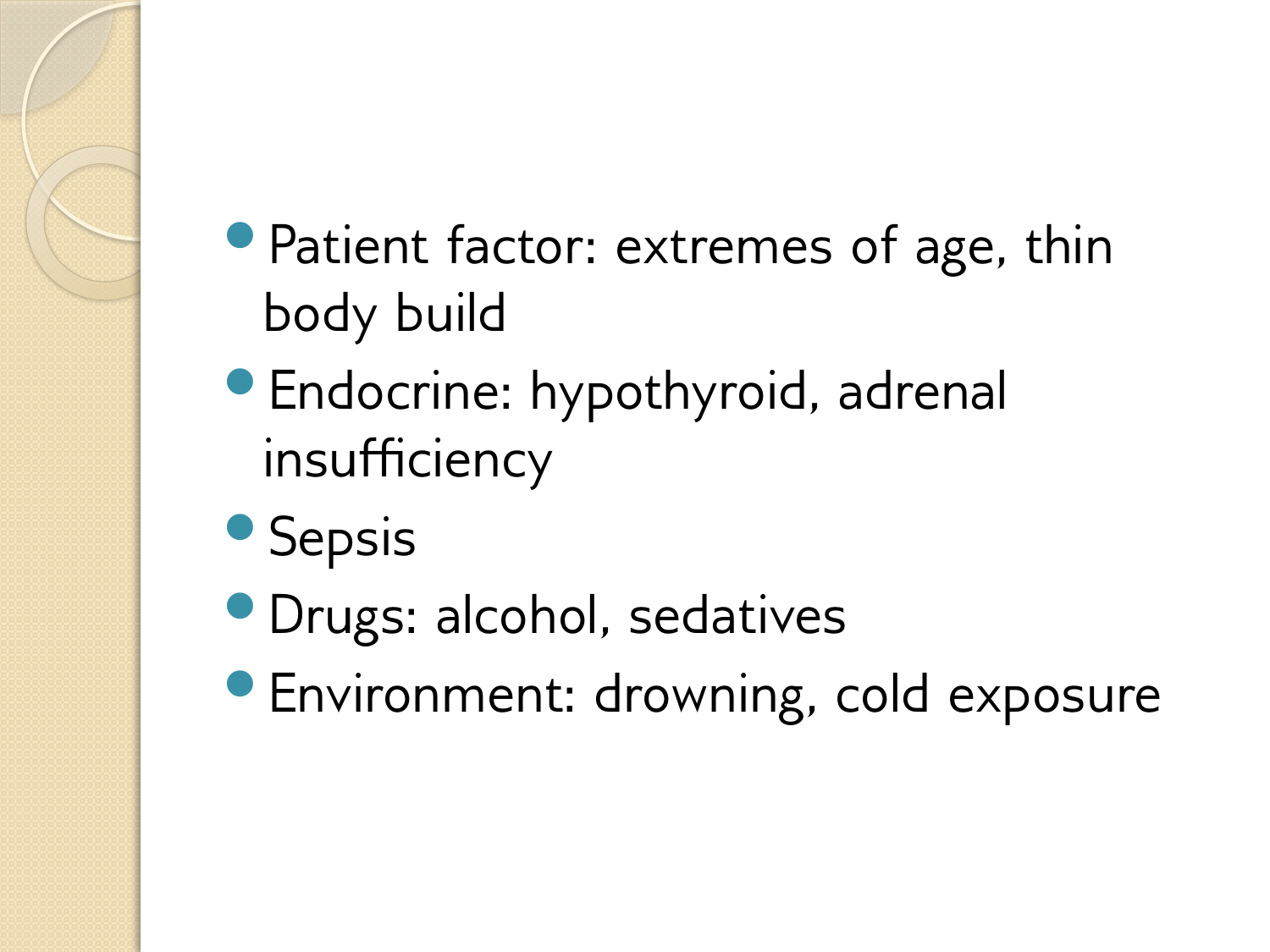

#
Patient factor: extremes of age, thin body build
Endocrine: hypothyroid, adrenal insufficiency
Sepsis
Drugs: alcohol, sedatives
Environment: drowning, cold exposure